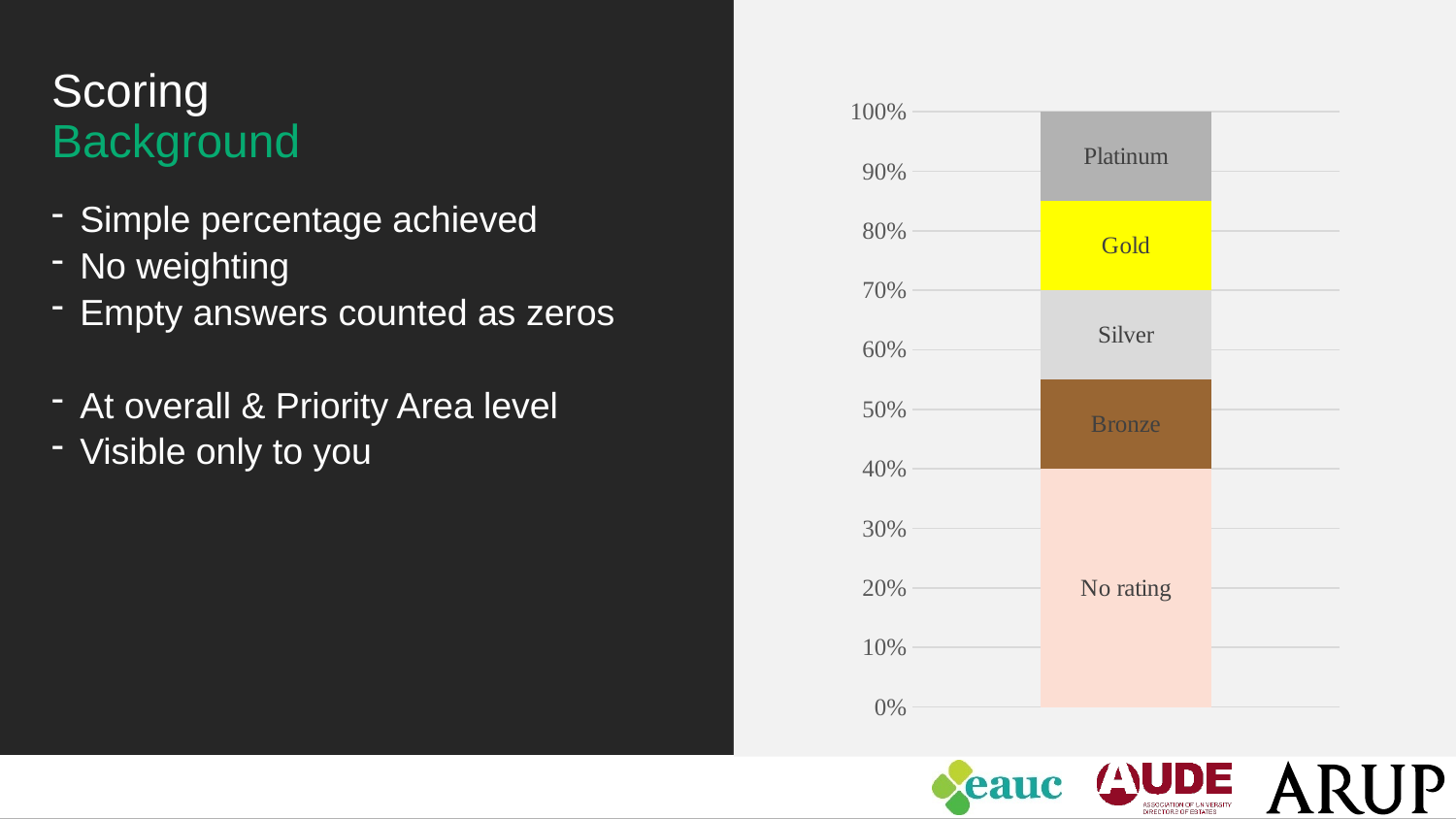

Scoring
Background

### Chart

| Category | No rating | Bronze | Silver | Gold | Platinum |
|---|---|---|---|---|---|
| Category 1 | 0.4 | 0.15 | 0.15 | 0.15 | 0.15 |
Simple percentage achieved
No weighting
Empty answers counted as zeros

At overall & Priority Area level
Visible only to you